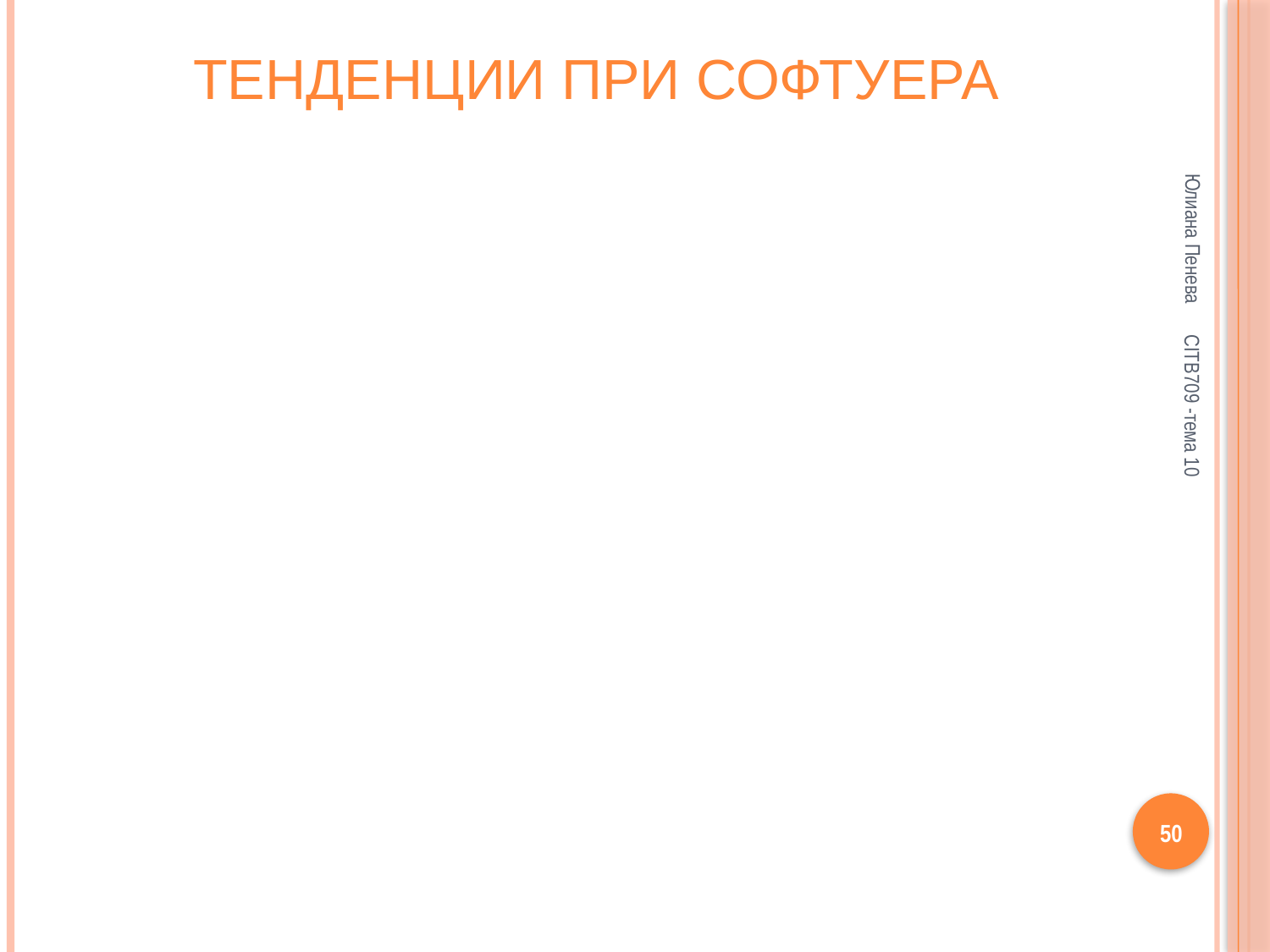

# Тенденции при софтуера
Юлиана Пенева

CITB709 -тема 10
50